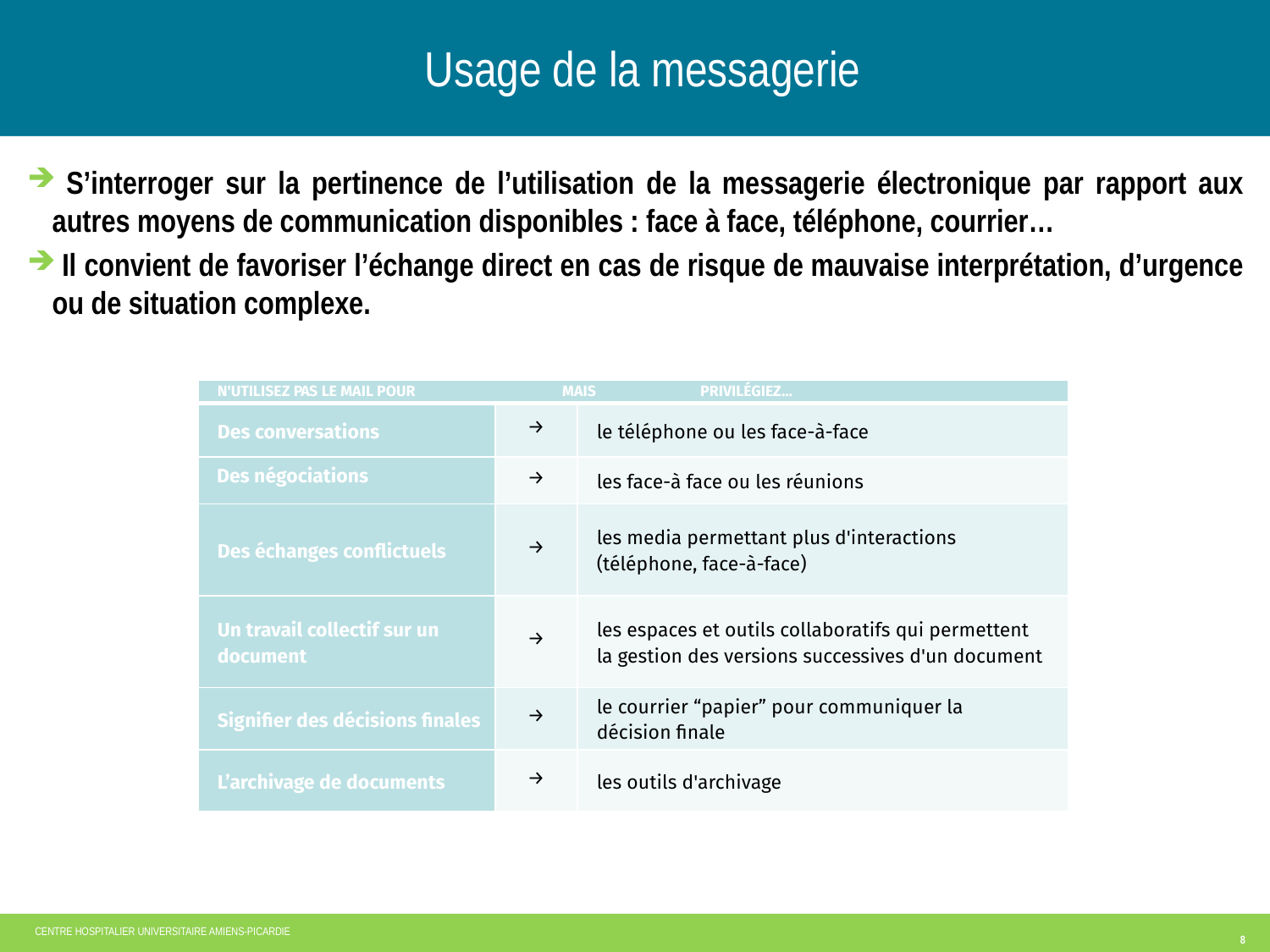

# Usage de la messagerie
 S’interroger sur la pertinence de l’utilisation de la messagerie électronique par rapport aux autres moyens de communication disponibles : face à face, téléphone, courrier…
 Il convient de favoriser l’échange direct en cas de risque de mauvaise interprétation, d’urgence ou de situation complexe.

| N'UTILISEZ PAS LE MAIL POUR MAIS PRIVILÉGIEZ… |  |  |
| --- | --- | --- |
| Des conversations | → | le téléphone ou les face-à-face |
| Des négociations | → | les face-à face ou les réunions |
| Des échanges conflictuels | → | les media permettant plus d'interactions (téléphone, face-à-face) |
| Un travail collectif sur un document | → | les espaces et outils collaboratifs qui permettent la gestion des versions successives d'un document |
| Signifier des décisions finales | → | le courrier “papier” pour communiquer la décision finale |
| L’archivage de documents | → | les outils d'archivage |